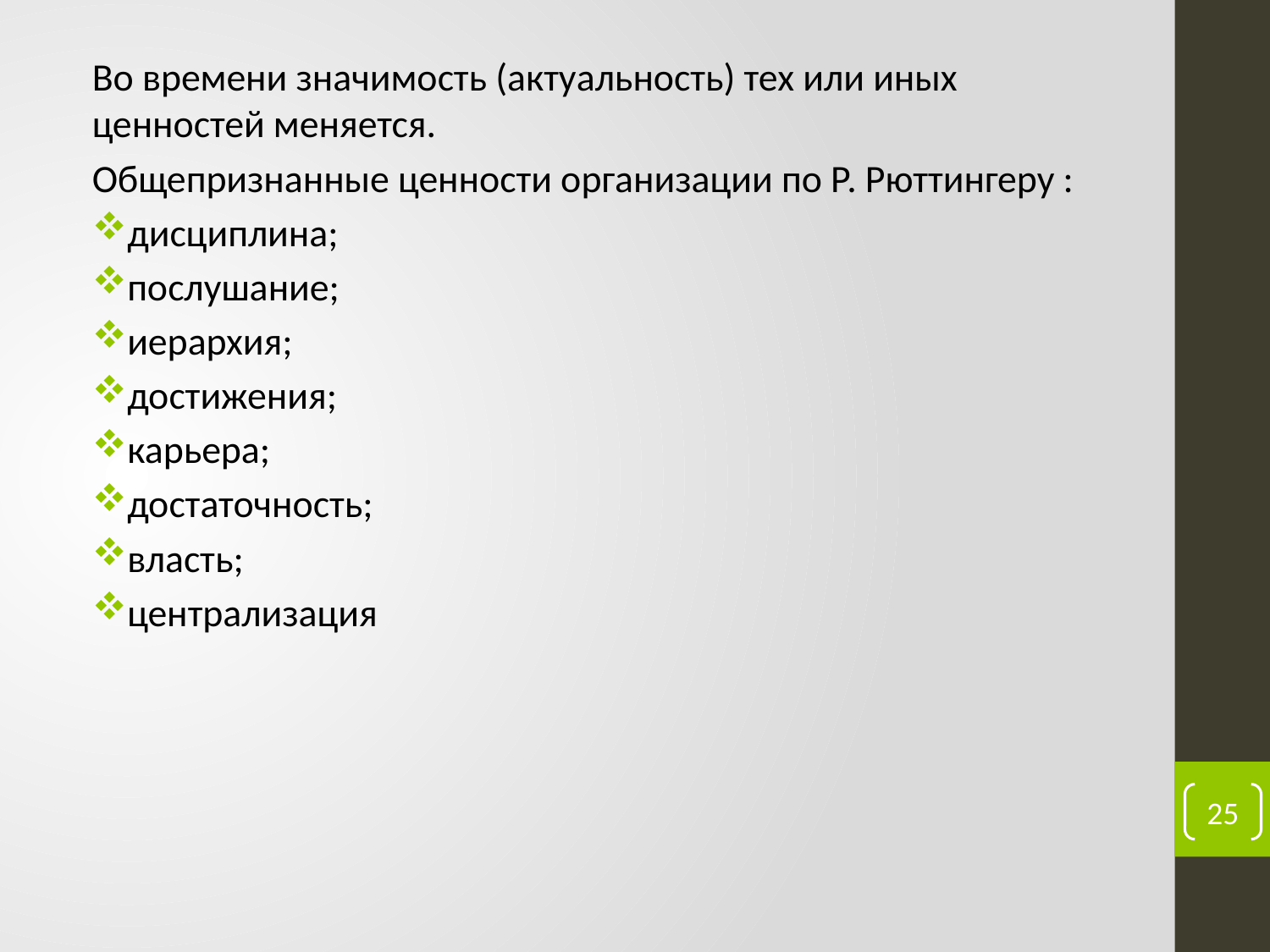

Во времени значимость (актуальность) тех или иных ценностей меняется.
Общепризнанные ценности организации по Р. Рюттингеру :
дисциплина;
послушание;
иерархия;
достижения;
карьера;
достаточность;
власть;
централизация
25